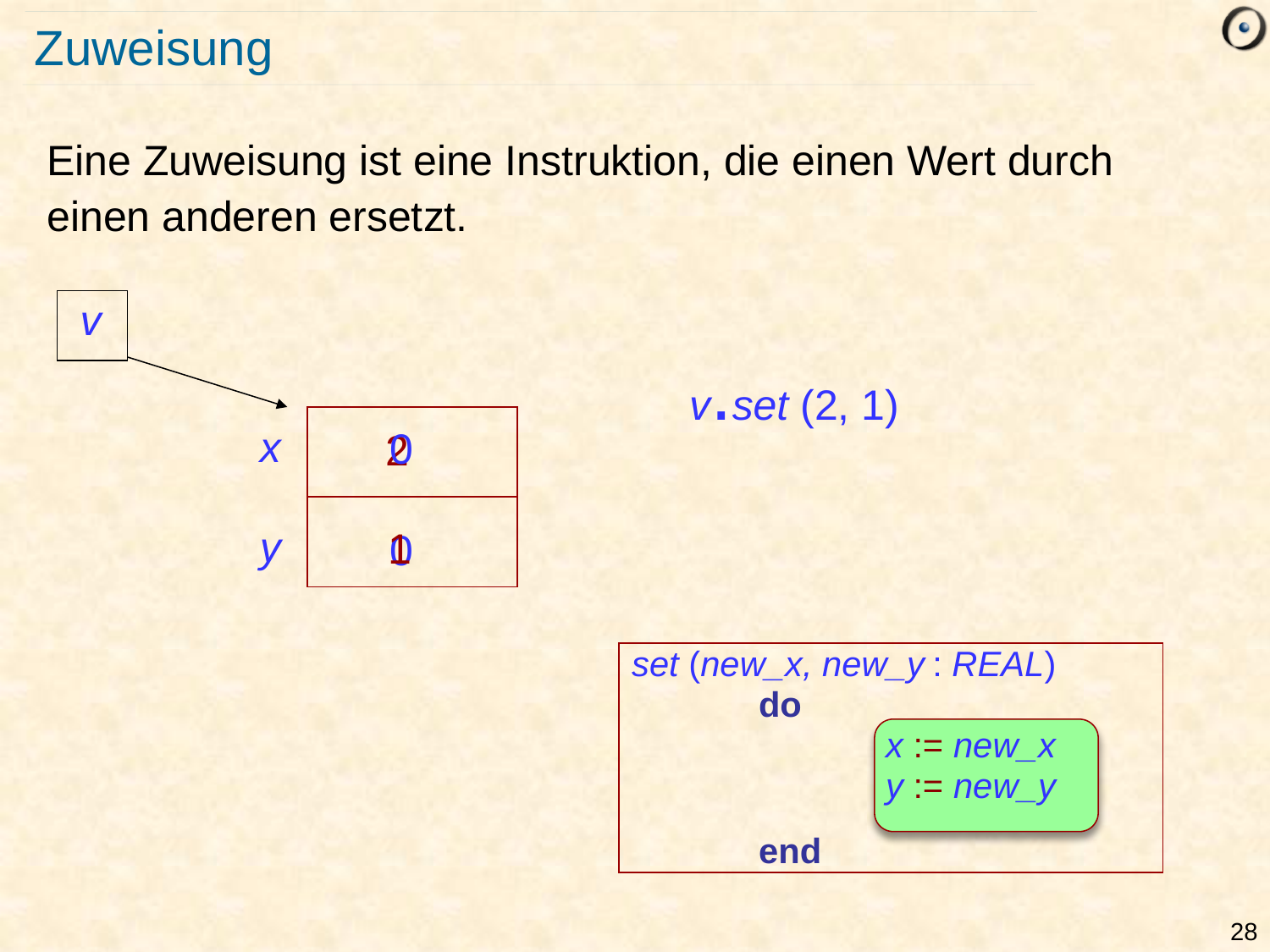

# Zuweisung
Eine Zuweisung ist eine Instruktion, die einen Wert durch einen anderen ersetzt.
v

v.set (2, 1)

x
0
2

y
1
0
set (new_x, new_y : REAL)
	do
		x := new_x
		y := new_y

	end